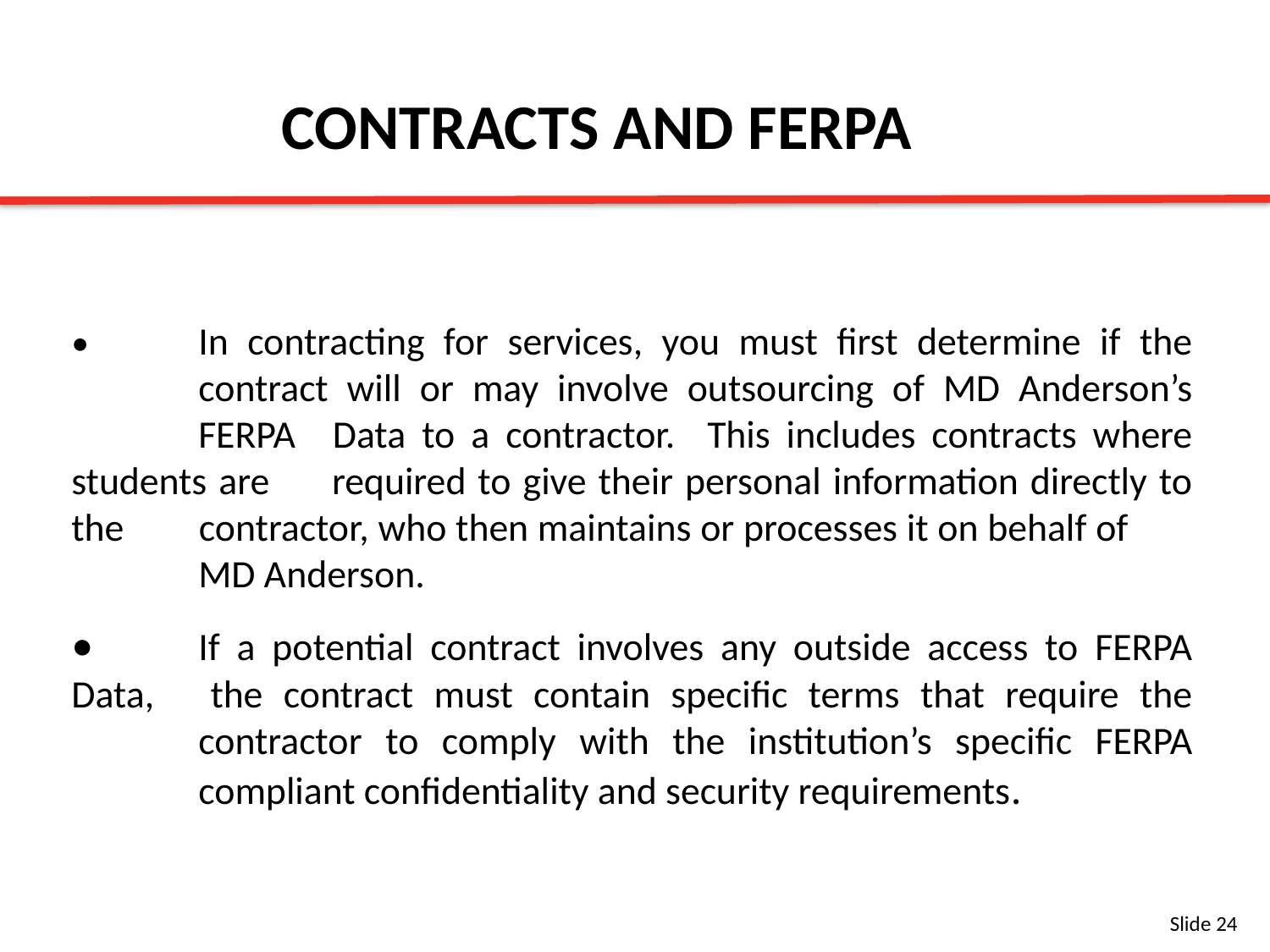

CONTRACTS AND FERPA

•	In contracting for services, you must first determine if the 	contract will or may involve outsourcing of MD Anderson’s 	FERPA 	Data to a contractor.  This includes contracts where students are 	required to give their personal information directly to the 	contractor, who then maintains or processes it on behalf of             	MD Anderson.

•	If a potential contract involves any outside access to FERPA Data, 	the contract must contain specific terms that require the 	contractor to comply with the institution’s specific FERPA 	compliant confidentiality and security requirements.

Slide 24